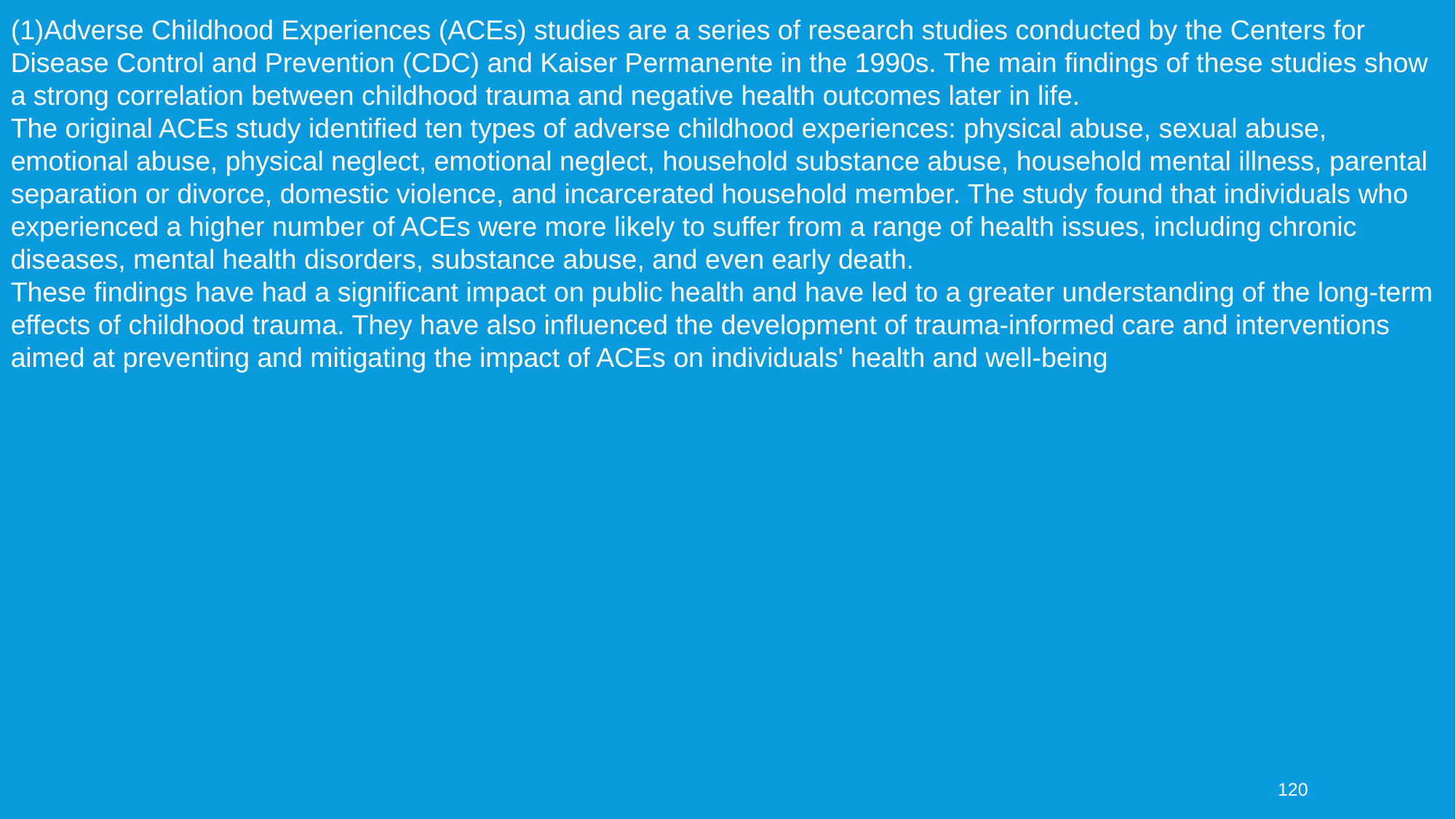

(1)Adverse Childhood Experiences (ACEs) studies are a series of research studies conducted by the Centers for Disease Control and Prevention (CDC) and Kaiser Permanente in the 1990s. The main findings of these studies show a strong correlation between childhood trauma and negative health outcomes later in life.
The original ACEs study identified ten types of adverse childhood experiences: physical abuse, sexual abuse, emotional abuse, physical neglect, emotional neglect, household substance abuse, household mental illness, parental separation or divorce, domestic violence, and incarcerated household member. The study found that individuals who experienced a higher number of ACEs were more likely to suffer from a range of health issues, including chronic diseases, mental health disorders, substance abuse, and even early death.
These findings have had a significant impact on public health and have led to a greater understanding of the long-term effects of childhood trauma. They have also influenced the development of trauma-informed care and interventions aimed at preventing and mitigating the impact of ACEs on individuals' health and well-being
120